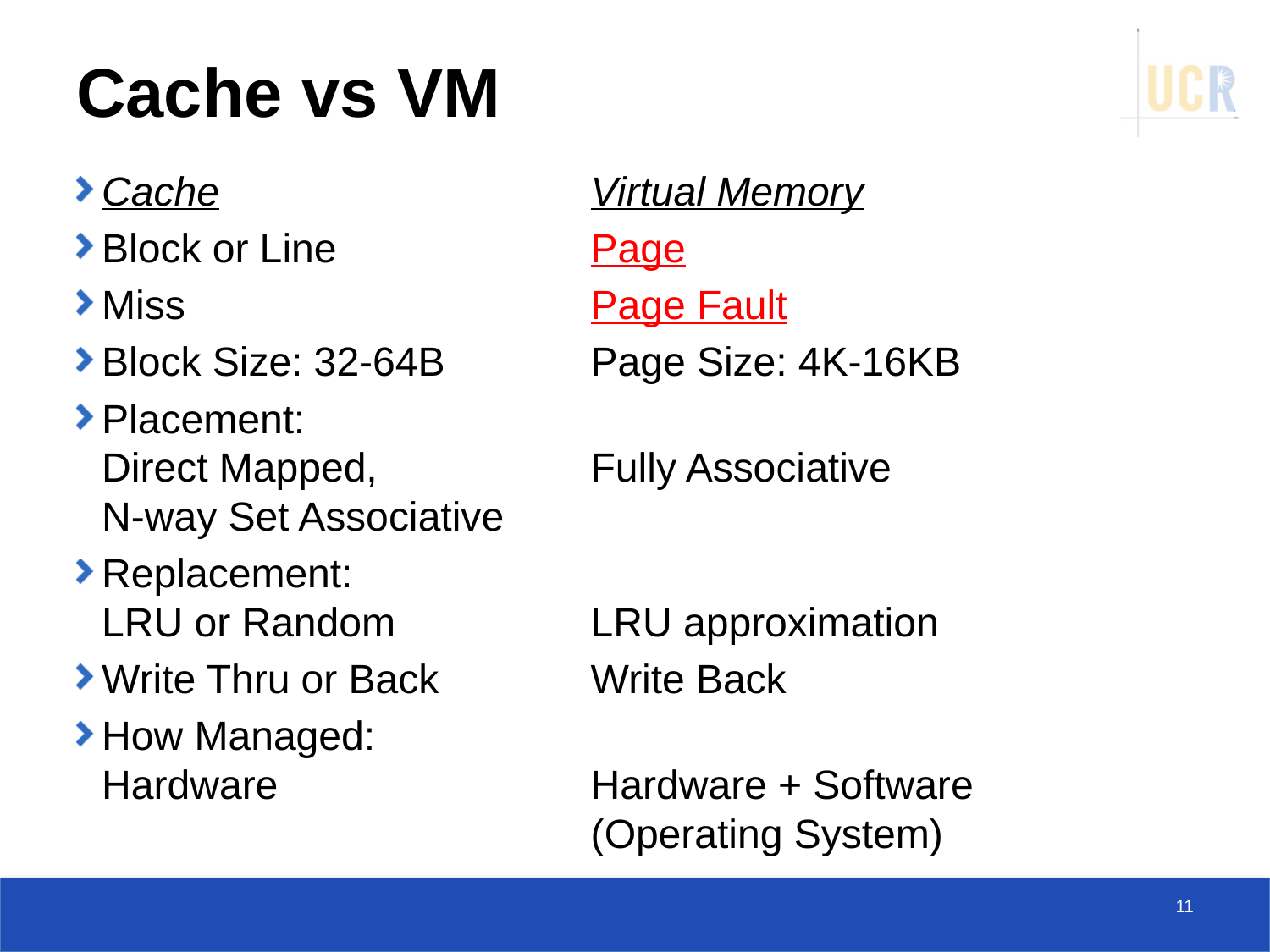

# Cache vs VM
Cache	Virtual Memory
Block or Line	Page
Miss	Page Fault
Block Size: 32-64B	Page Size: 4K-16KB
Placement:
Direct Mapped, 	Fully Associative
N-way Set Associative
Replacement:
LRU or Random	LRU approximation
Write Thru or Back	Write Back
How Managed:
Hardware	Hardware + Software
	(Operating System)
11